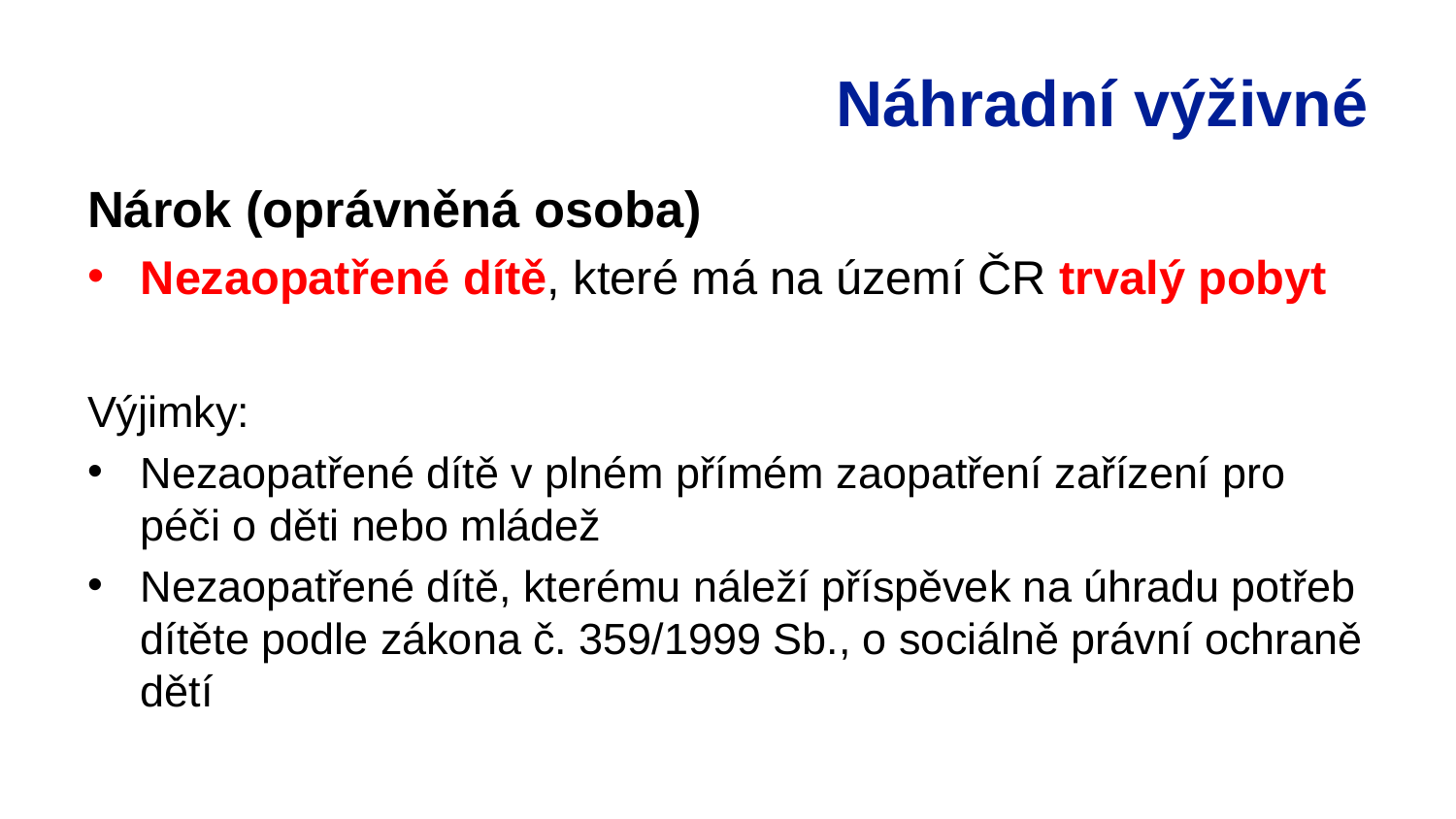

# Náhradní výživné
Nárok (oprávněná osoba)
Nezaopatřené dítě, které má na území ČR trvalý pobyt

Výjimky:
Nezaopatřené dítě v plném přímém zaopatření zařízení pro péči o děti nebo mládež
Nezaopatřené dítě, kterému náleží příspěvek na úhradu potřeb dítěte podle zákona č. 359/1999 Sb., o sociálně právní ochraně dětí